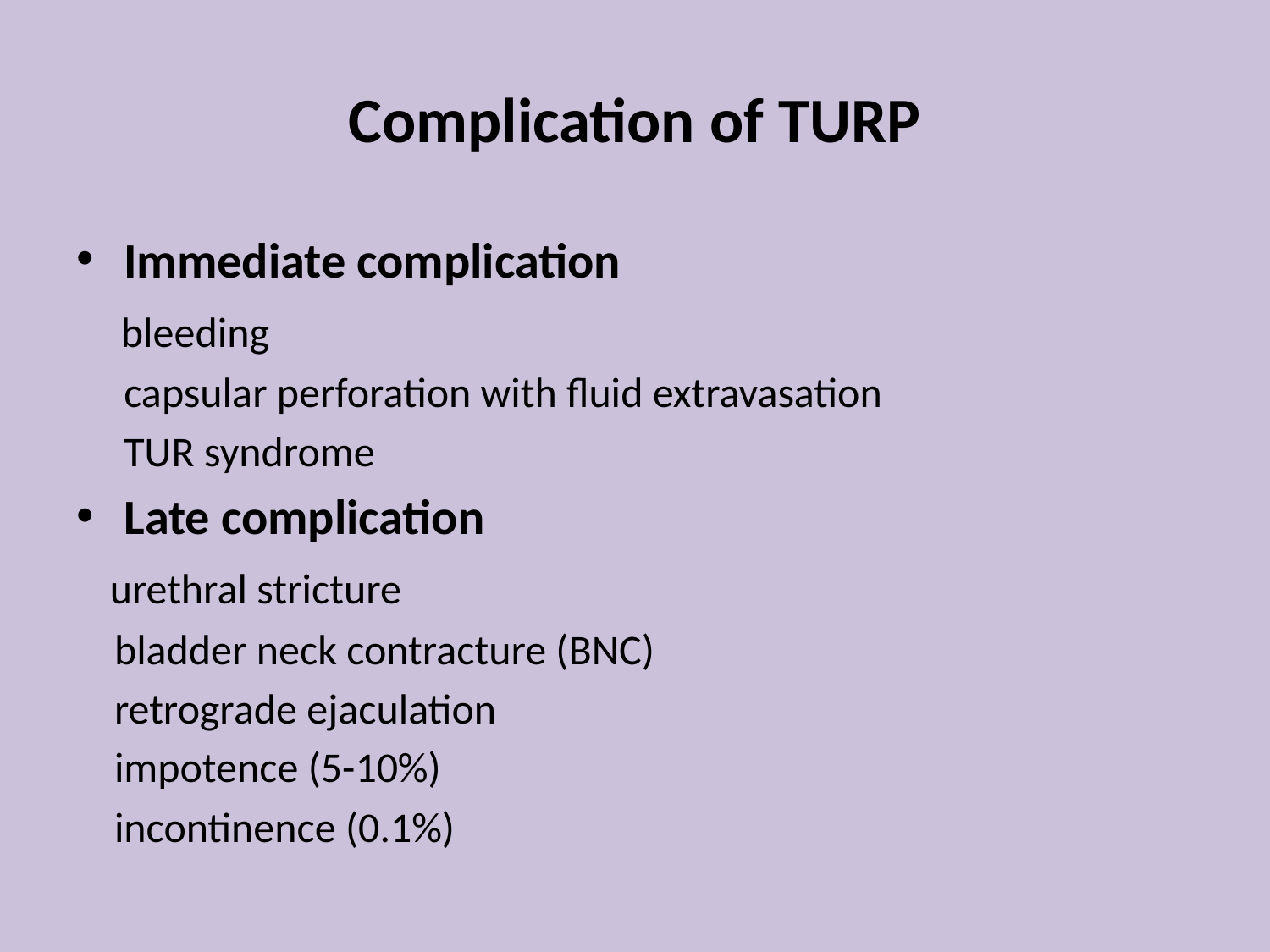

# Complication of TURP
Immediate complication
    bleeding
     capsular perforation with fluid extravasation
     TUR syndrome
Late complication
   urethral stricture
    bladder neck contracture (BNC)
    retrograde ejaculation
    impotence (5-10%)
    incontinence (0.1%)